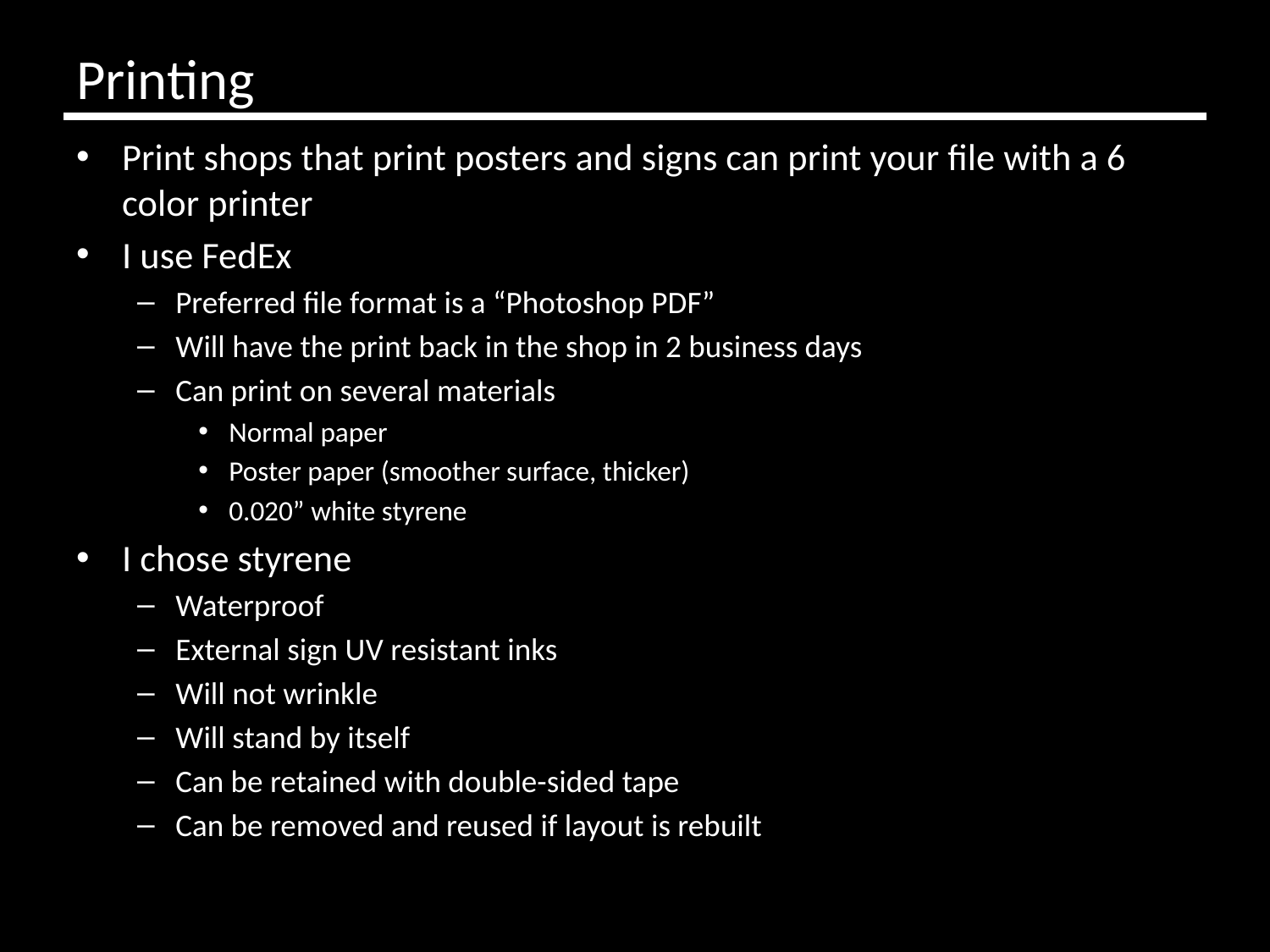

# Printing
Print shops that print posters and signs can print your file with a 6 color printer
I use FedEx
Preferred file format is a “Photoshop PDF”
Will have the print back in the shop in 2 business days
Can print on several materials
Normal paper
Poster paper (smoother surface, thicker)
0.020” white styrene
I chose styrene
Waterproof
External sign UV resistant inks
Will not wrinkle
Will stand by itself
Can be retained with double-sided tape
Can be removed and reused if layout is rebuilt